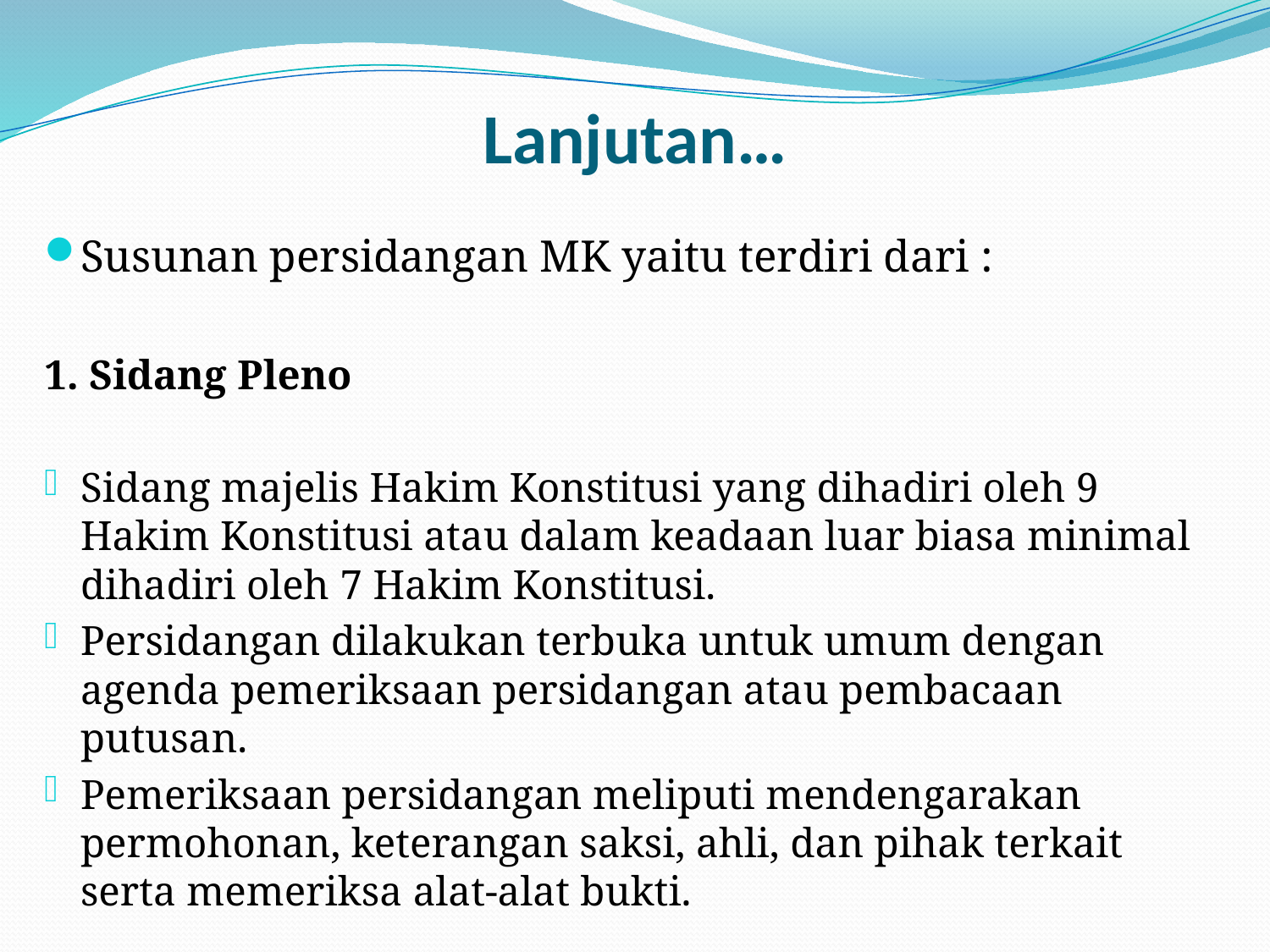

# Lanjutan…
Susunan persidangan MK yaitu terdiri dari :

1. Sidang Pleno

Sidang majelis Hakim Konstitusi yang dihadiri oleh 9 Hakim Konstitusi atau dalam keadaan luar biasa minimal dihadiri oleh 7 Hakim Konstitusi.
Persidangan dilakukan terbuka untuk umum dengan agenda pemeriksaan persidangan atau pembacaan putusan.
Pemeriksaan persidangan meliputi mendengarakan permohonan, keterangan saksi, ahli, dan pihak terkait serta memeriksa alat-alat bukti.